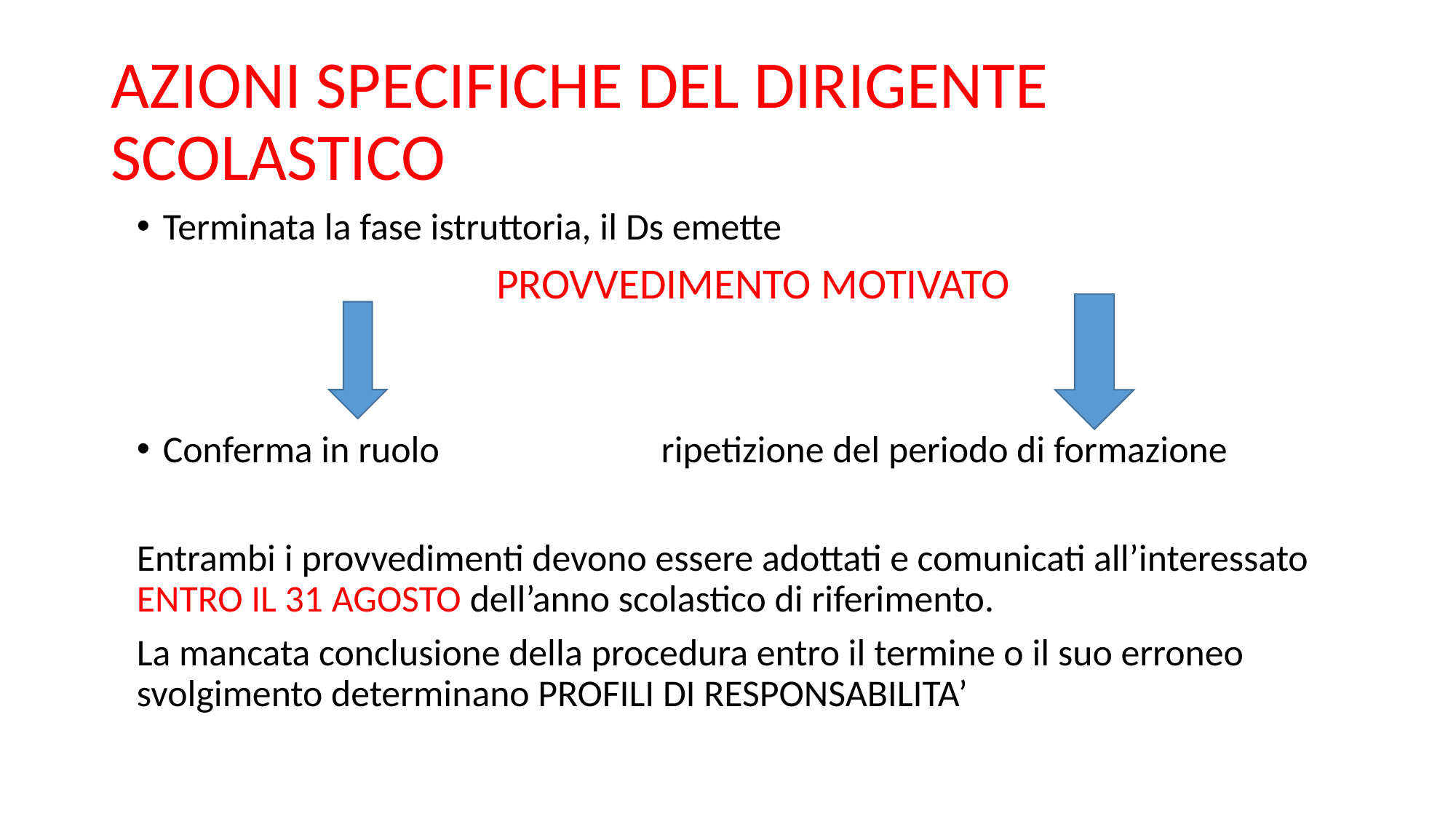

# AZIONI SPECIFICHE DEL DIRIGENTE SCOLASTICO
Terminata la fase istruttoria, il Ds emette
PROVVEDIMENTO MOTIVATO

Conferma in ruolo                          ripetizione del periodo di formazione

Entrambi i provvedimenti devono essere adottati e comunicati all’interessato ENTRO IL 31 AGOSTO dell’anno scolastico di riferimento.
La mancata conclusione della procedura entro il termine o il suo erroneo svolgimento determinano PROFILI DI RESPONSABILITA’